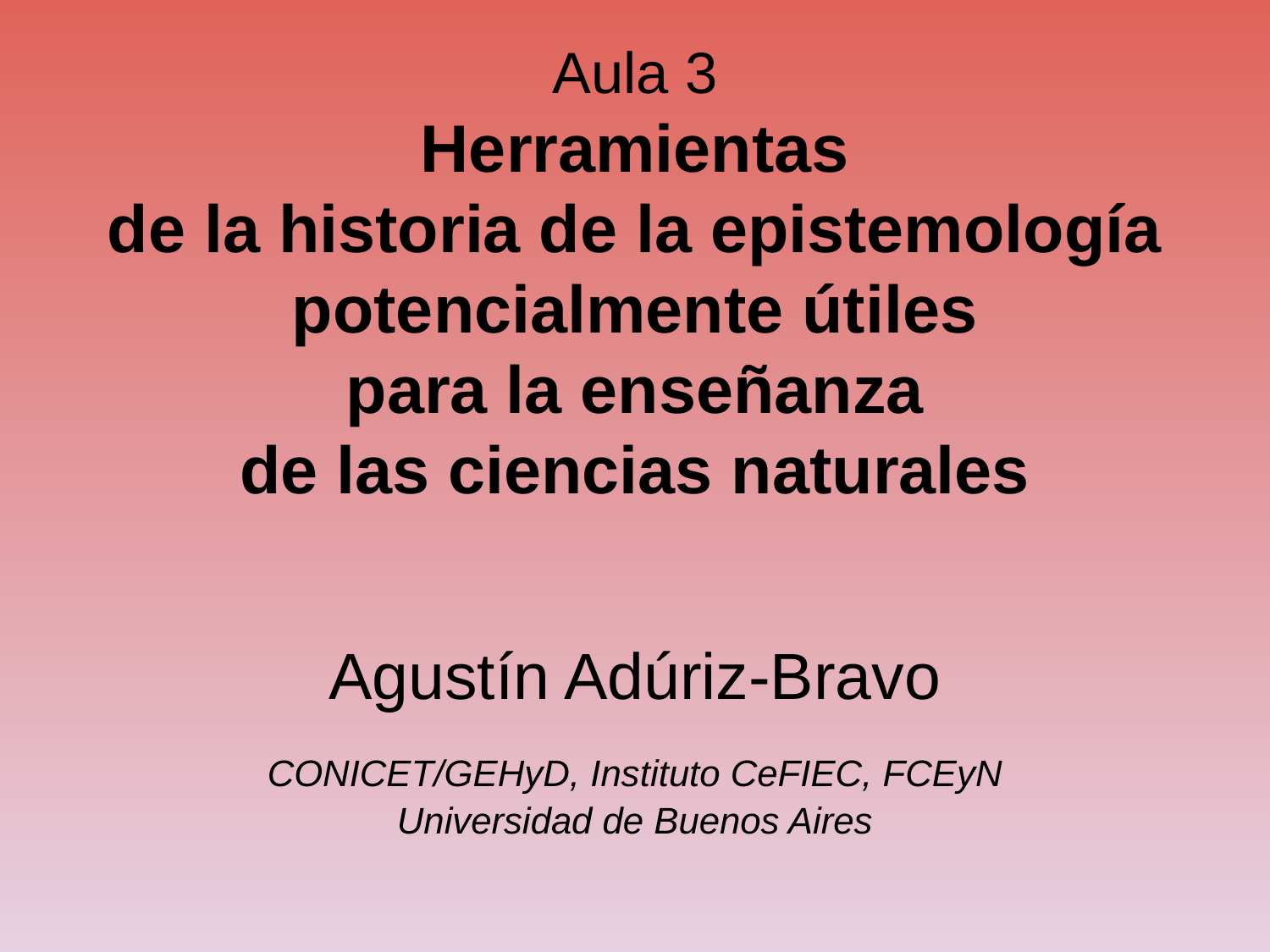

# Aula 3 Herramientas de la historia de la epistemología potencialmente útiles para la enseñanza de las ciencias naturales

Agustín Adúriz-Bravo

CONICET/GEHyD, Instituto CeFIEC, FCEyN
Universidad de Buenos Aires